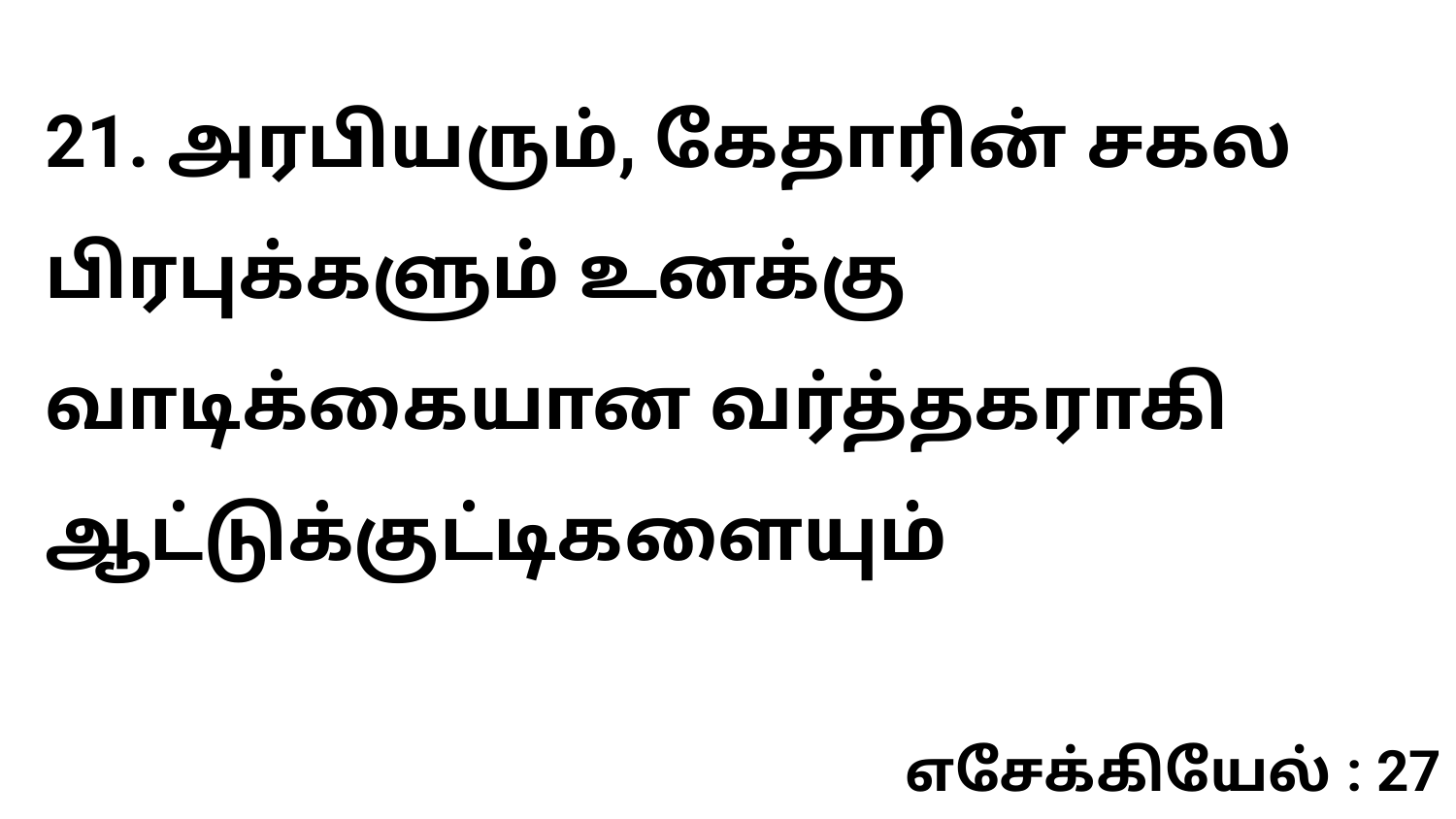

21. அரபியரும், கேதாரின் சகல பிரபுக்களும் உனக்கு வாடிக்கையான வர்த்தகராகி ஆட்டுக்குட்டிகளையும்
எசேக்கியேல் : 27